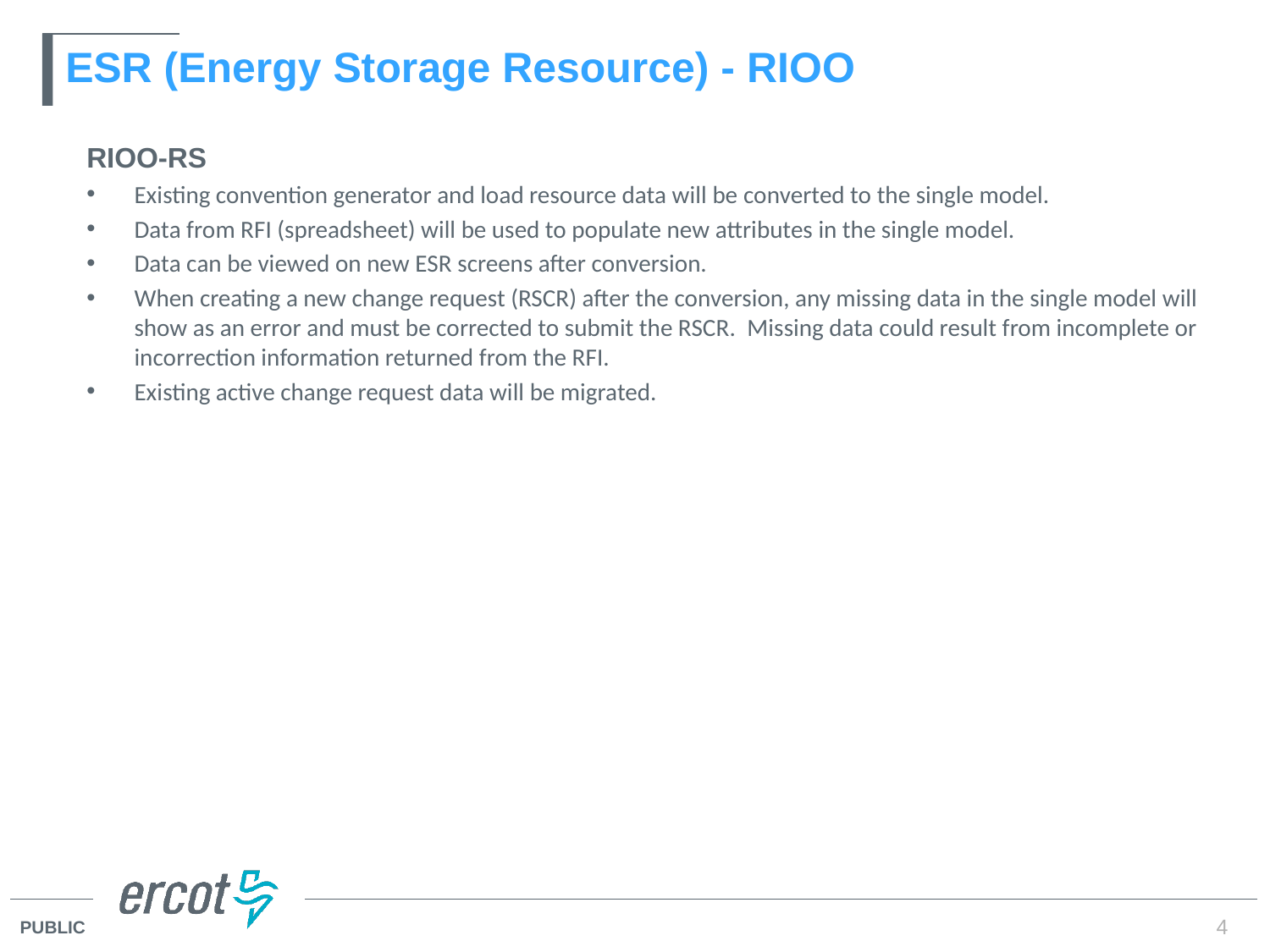

# ESR (Energy Storage Resource) - RIOO
RIOO-RS
Existing convention generator and load resource data will be converted to the single model.
Data from RFI (spreadsheet) will be used to populate new attributes in the single model.
Data can be viewed on new ESR screens after conversion.
When creating a new change request (RSCR) after the conversion, any missing data in the single model will show as an error and must be corrected to submit the RSCR.  Missing data could result from incomplete or incorrection information returned from the RFI.
Existing active change request data will be migrated.

4